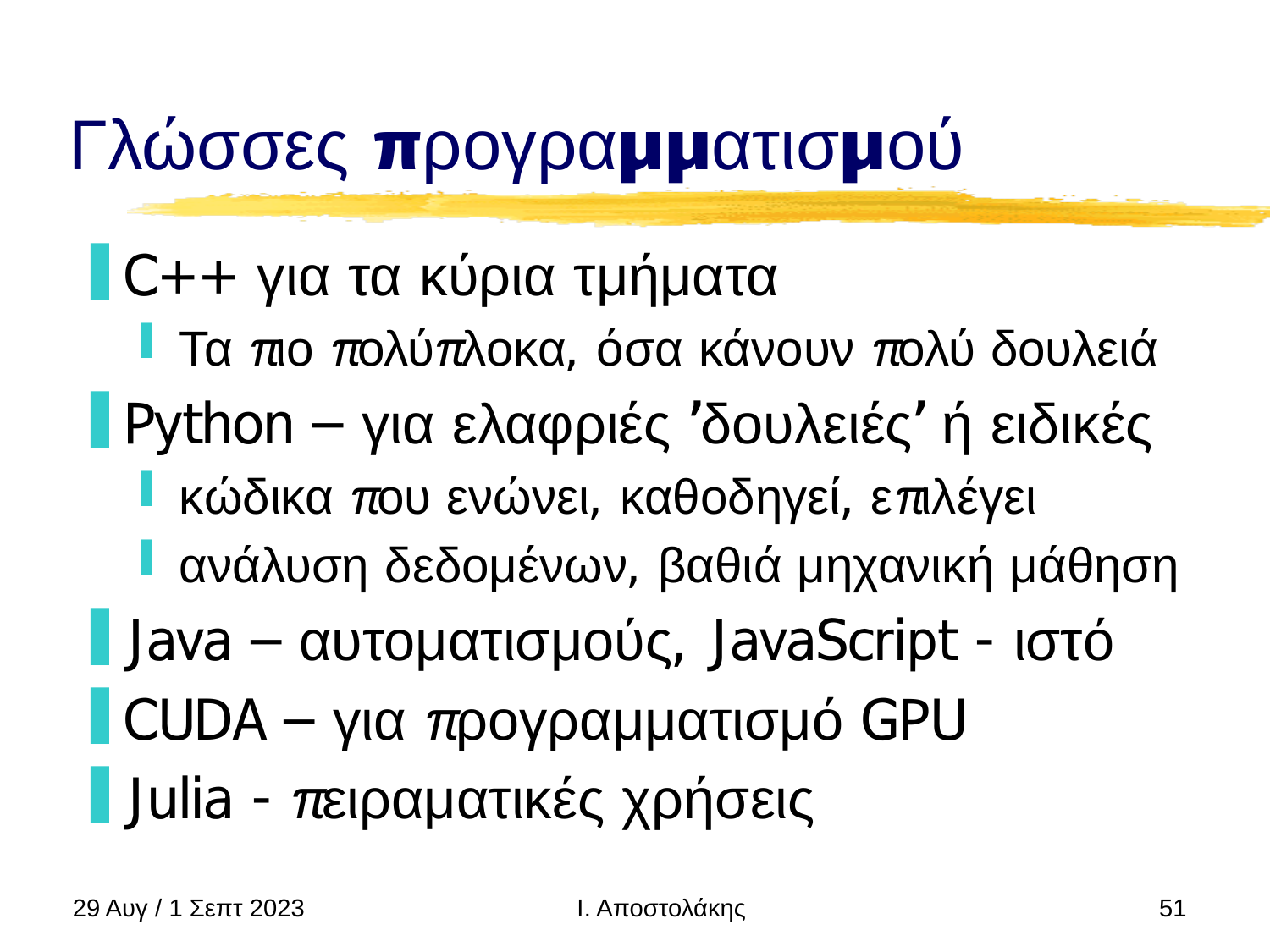

# Γλώσσες προγραμματισμού
C++ για τα κύρια τμήματα
Τα πιο πολύπλοκα, όσα κάνουν πολύ δουλειά
Python – για ελαφριές ’δουλειές’ ή ειδικές
κώδικα που ενώνει, καθοδηγεί, επιλέγει
ανάλυση δεδομένων, βαθιά μηχανική μάθηση
Java – αυτοματισμούς, JavaScript - ιστό
CUDA – για προγραμματισμό GPU
Julia - πειραματικές χρήσεις

29 Αυγ / 1 Σεπτ 2023
51
Ι. Αποστολάκης